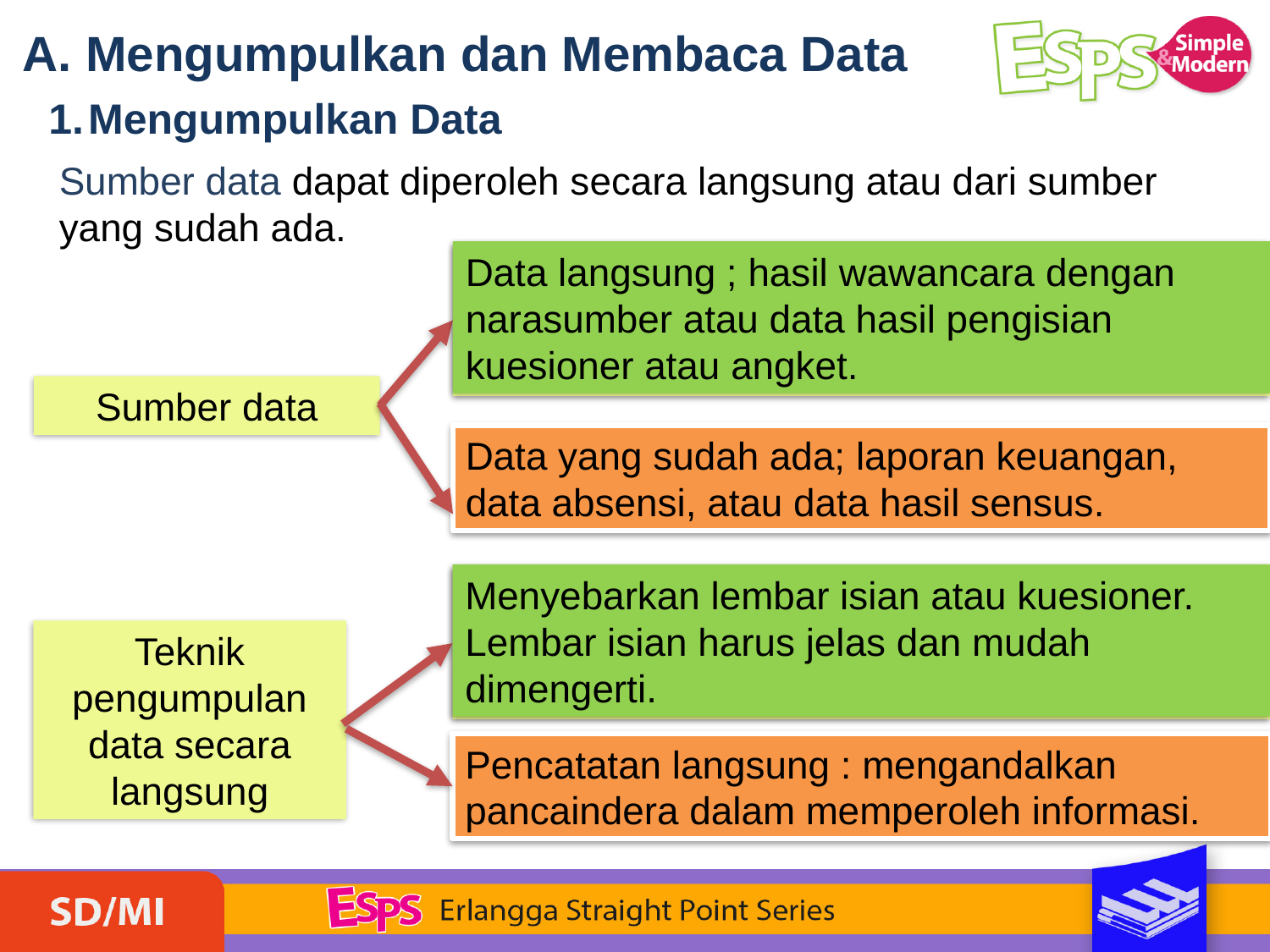

A. Mengumpulkan dan Membaca Data
Mengumpulkan Data
Sumber data dapat diperoleh secara langsung atau dari sumber yang sudah ada.
Data langsung ; hasil wawancara dengan narasumber atau data hasil pengisian kuesioner atau angket.
Data langsung ; hasil wawancara dengan narasumber atau data hasil pengisian kuesioner atau angket.
Sumber data
Data yang sudah ada; laporan keuangan, data absensi, atau data hasil sensus.
Menyebarkan lembar isian atau kuesioner. Lembar isian harus jelas dan mudah dimengerti.
Menyebarkan lembar isian atau kuesioner. Lembar isian harus jelas dan mudah dimengerti.
Teknik pengumpulan data secara langsung
Pencatatan langsung : mengandalkan
pancaindera dalam memperoleh informasi.